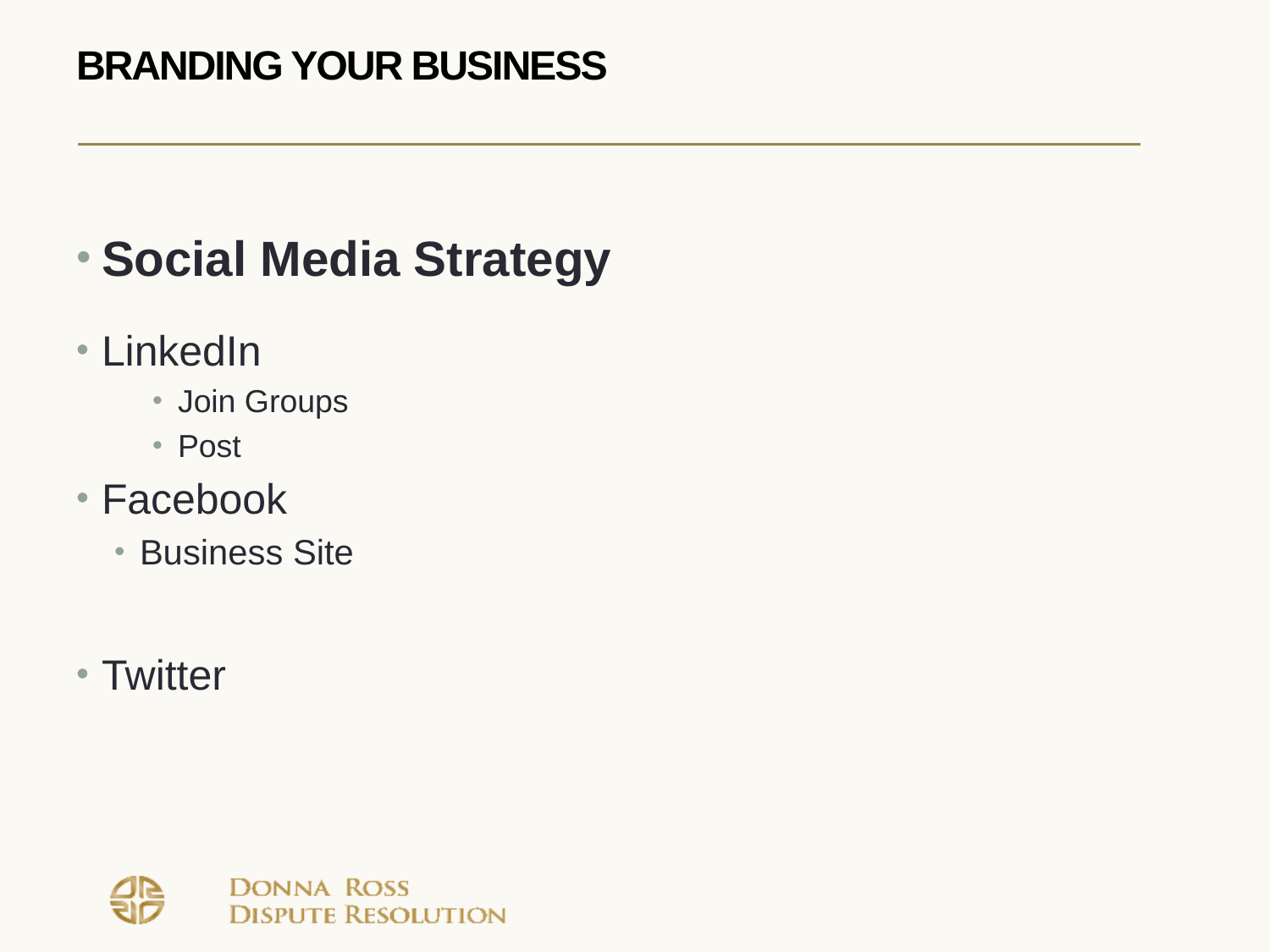

# Branding Your Business
Social Media Strategy

LinkedIn
Join Groups
Post
Facebook
Business Site

Twitter